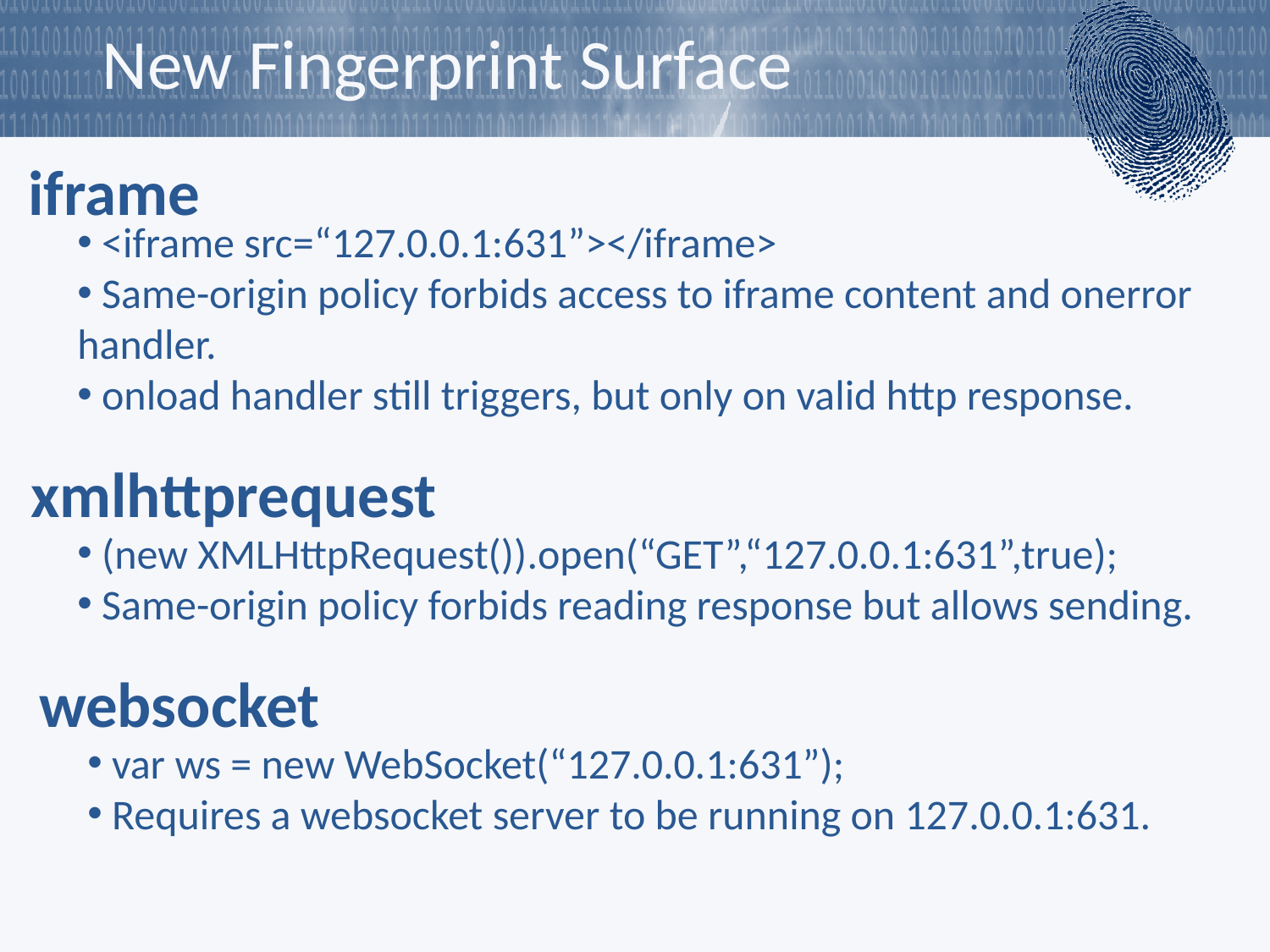

# New Fingerprint Surface
iframe
 <iframe src=“127.0.0.1:631”></iframe>
 Same-origin policy forbids access to iframe content and onerror handler.
 onload handler still triggers, but only on valid http response.
xmlhttprequest
 (new XMLHttpRequest()).open(“GET”,“127.0.0.1:631”,true);
 Same-origin policy forbids reading response but allows sending.
websocket
 var ws = new WebSocket(“127.0.0.1:631”);
 Requires a websocket server to be running on 127.0.0.1:631.